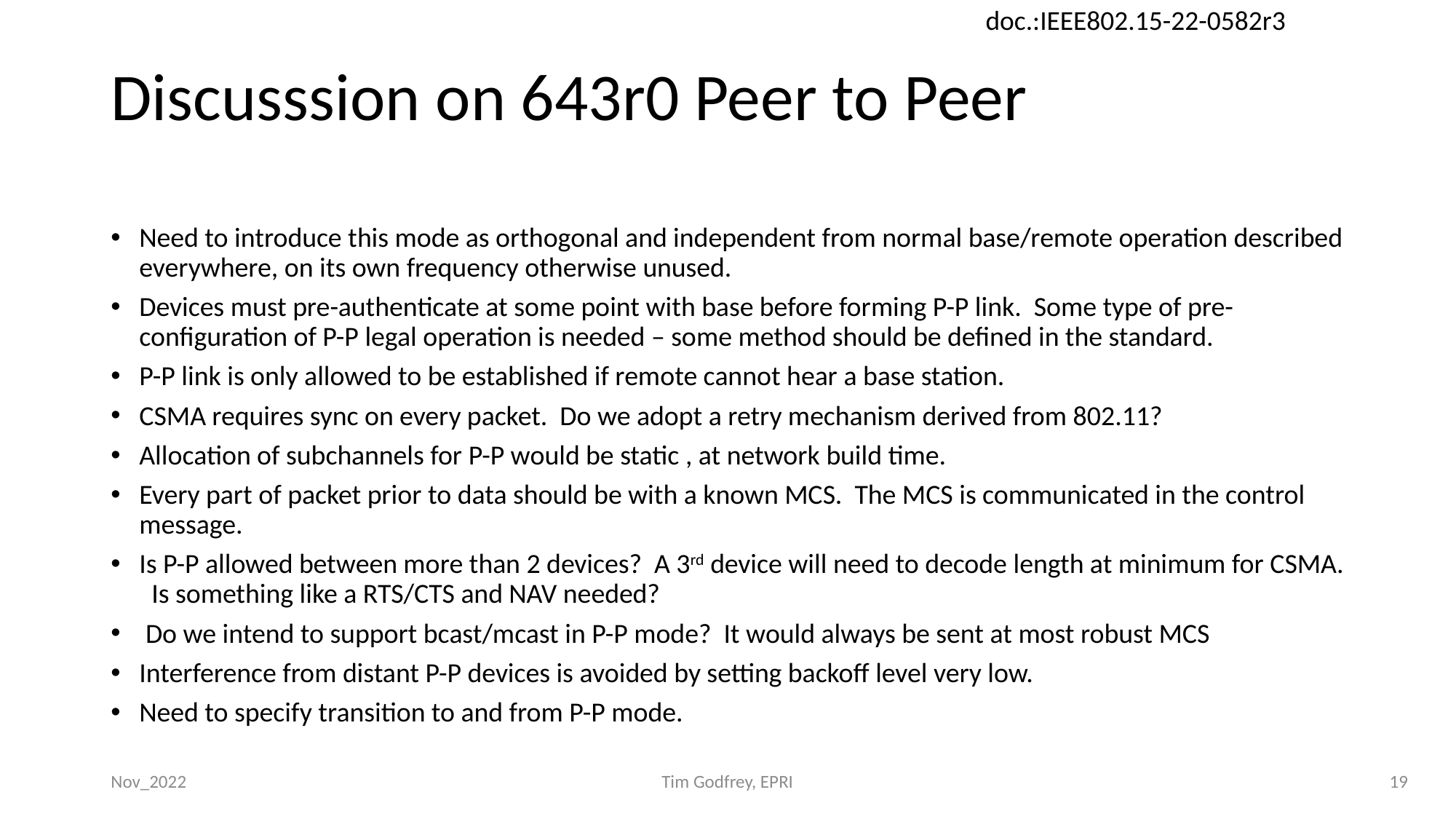

# Discusssion on 643r0 Peer to Peer
Need to introduce this mode as orthogonal and independent from normal base/remote operation described everywhere, on its own frequency otherwise unused.
Devices must pre-authenticate at some point with base before forming P-P link.  Some type of pre-configuration of P-P legal operation is needed – some method should be defined in the standard.
P-P link is only allowed to be established if remote cannot hear a base station.
CSMA requires sync on every packet.  Do we adopt a retry mechanism derived from 802.11?
Allocation of subchannels for P-P would be static , at network build time.
Every part of packet prior to data should be with a known MCS.  The MCS is communicated in the control message.
Is P-P allowed between more than 2 devices?  A 3rd device will need to decode length at minimum for CSMA.   Is something like a RTS/CTS and NAV needed?
 Do we intend to support bcast/mcast in P-P mode?  It would always be sent at most robust MCS
Interference from distant P-P devices is avoided by setting backoff level very low.
Need to specify transition to and from P-P mode.

Nov_2022
Tim Godfrey, EPRI
19